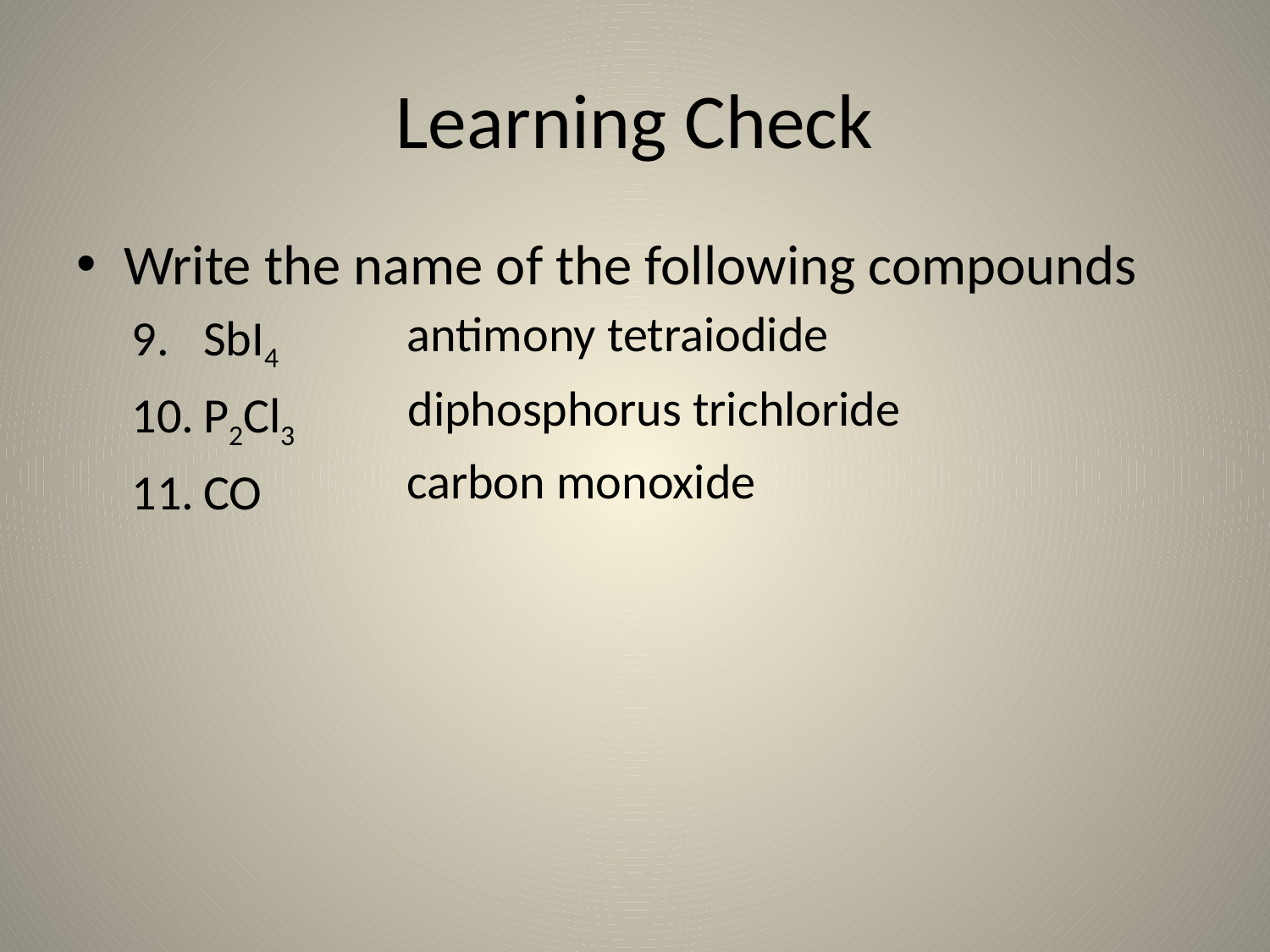

# Learning Check
Write the name of the following compounds
SbI4
P2Cl3
CO
antimony tetraiodide
diphosphorus trichloride
carbon monoxide